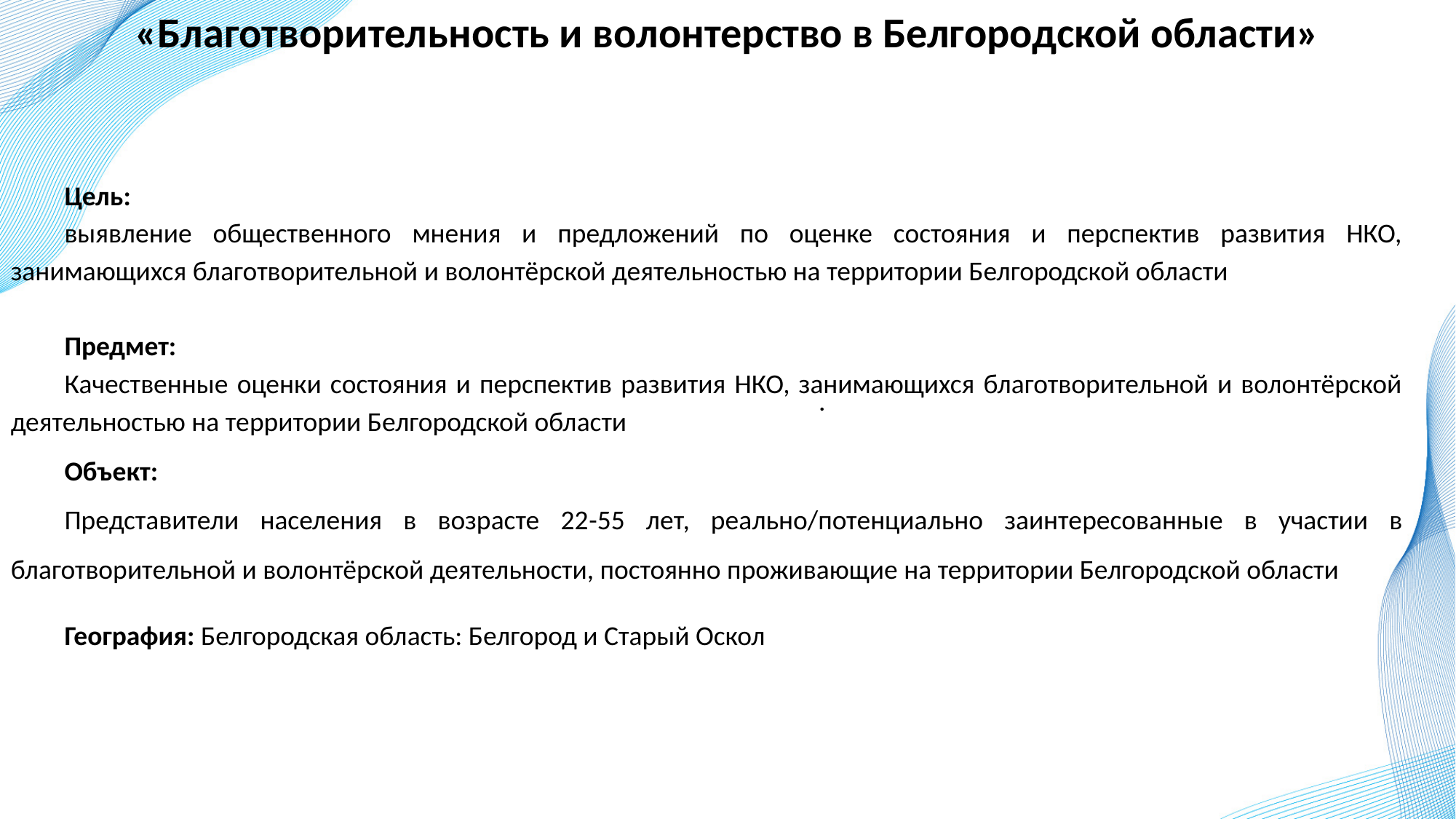

«Благотворительность и волонтерство в Белгородской области»
Цель:
выявление общественного мнения и предложений по оценке состояния и перспектив развития НКО, занимающихся благотворительной и волонтёрской деятельностью на территории Белгородской области

Предмет:
Качественные оценки состояния и перспектив развития НКО, занимающихся благотворительной и волонтёрской деятельностью на территории Белгородской области
Объект:
Представители населения в возрасте 22-55 лет, реально/потенциально заинтересованные в участии в благотворительной и волонтёрской деятельности, постоянно проживающие на территории Белгородской области

География: Белгородская область: Белгород и Старый Оскол

.